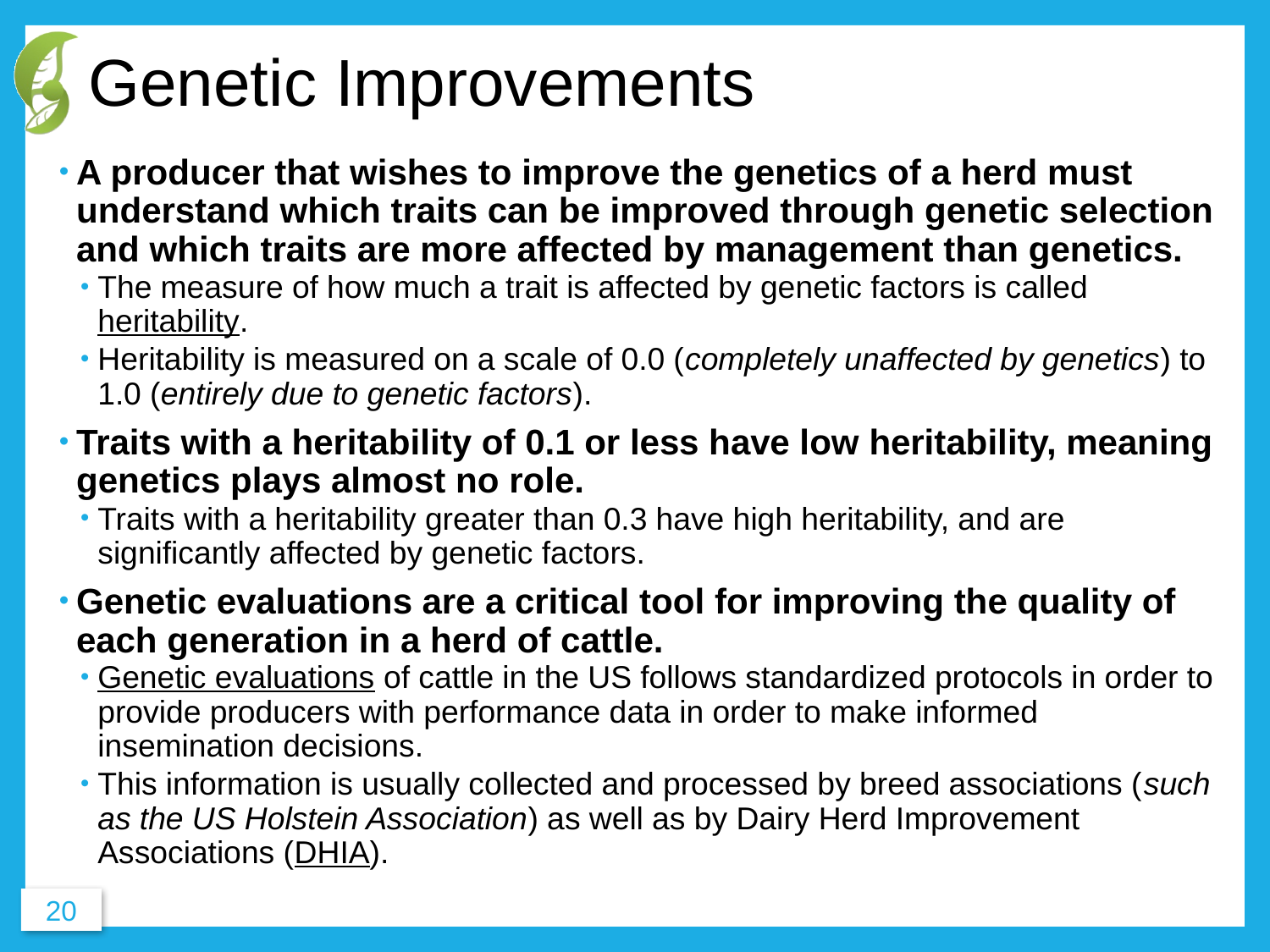

# Genetic Improvements
A producer that wishes to improve the genetics of a herd must understand which traits can be improved through genetic selection and which traits are more affected by management than genetics.
The measure of how much a trait is affected by genetic factors is called heritability.
Heritability is measured on a scale of 0.0 (completely unaffected by genetics) to 1.0 (entirely due to genetic factors).
Traits with a heritability of 0.1 or less have low heritability, meaning genetics plays almost no role.
Traits with a heritability greater than 0.3 have high heritability, and are significantly affected by genetic factors.
Genetic evaluations are a critical tool for improving the quality of each generation in a herd of cattle.
Genetic evaluations of cattle in the US follows standardized protocols in order to provide producers with performance data in order to make informed insemination decisions.
This information is usually collected and processed by breed associations (such as the US Holstein Association) as well as by Dairy Herd Improvement Associations (DHIA).
20